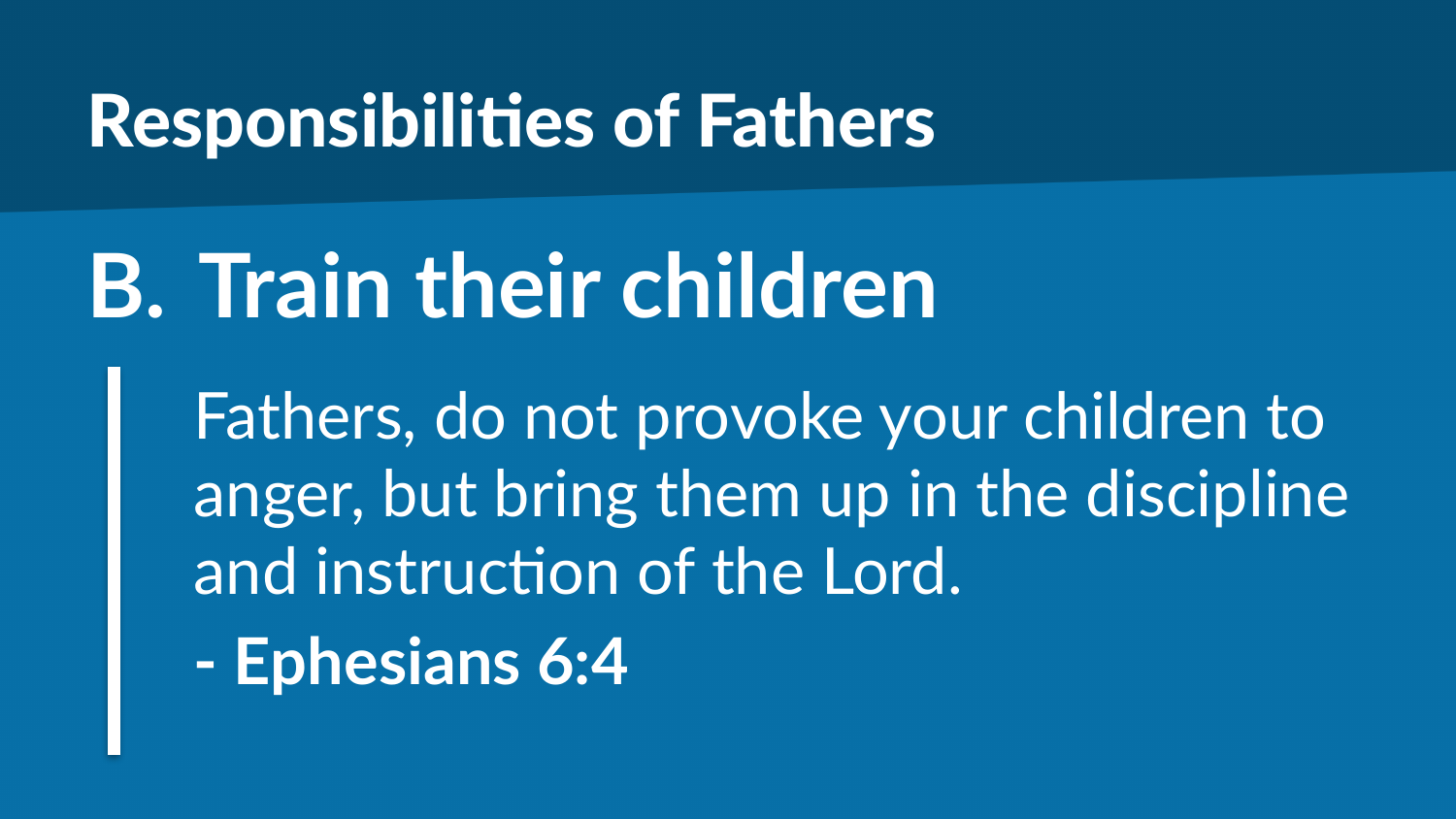

# Responsibilities of Fathers
Train their children
Fathers, do not provoke your children to anger, but bring them up in the discipline and instruction of the Lord.
- Ephesians 6:4